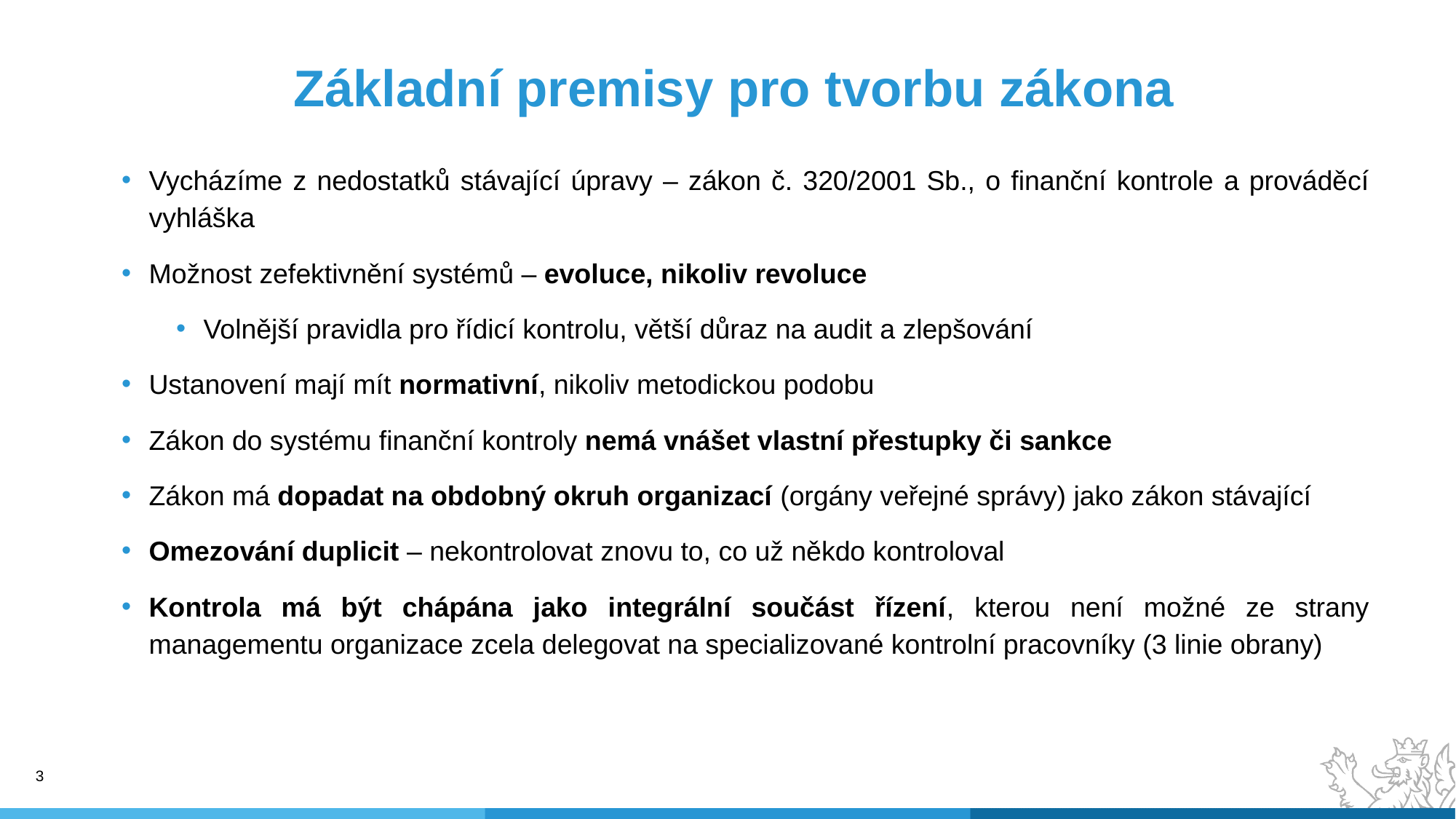

# Základní premisy pro tvorbu zákona
Vycházíme z nedostatků stávající úpravy – zákon č. 320/2001 Sb., o finanční kontrole a prováděcí vyhláška
Možnost zefektivnění systémů – evoluce, nikoliv revoluce
Volnější pravidla pro řídicí kontrolu, větší důraz na audit a zlepšování
Ustanovení mají mít normativní, nikoliv metodickou podobu
Zákon do systému finanční kontroly nemá vnášet vlastní přestupky či sankce
Zákon má dopadat na obdobný okruh organizací (orgány veřejné správy) jako zákon stávající
Omezování duplicit – nekontrolovat znovu to, co už někdo kontroloval
Kontrola má být chápána jako integrální součást řízení, kterou není možné ze strany managementu organizace zcela delegovat na specializované kontrolní pracovníky (3 linie obrany)
3